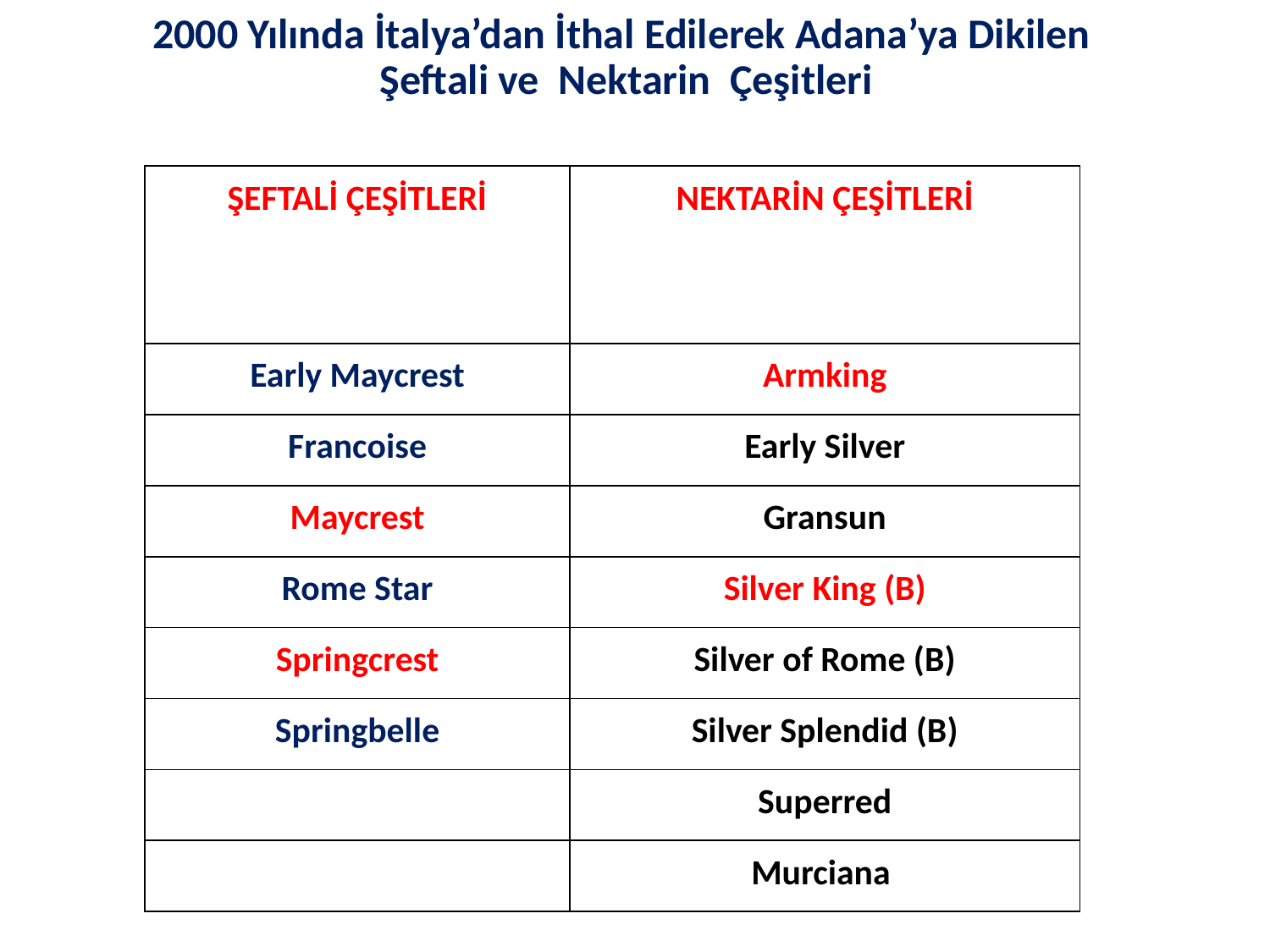

# 2000 Yılında İtalya’dan İthal Edilerek Adana’ya Dikilen Şeftali ve  Nektarin  Çeşitleri
| ŞEFTALİ ÇEŞİTLERİ | NEKTARİN ÇEŞİTLERİ |
| --- | --- |
| Early Maycrest | Armking |
| Francoise | Early Silver |
| Maycrest | Gransun |
| Rome Star | Silver King (B) |
| Springcrest | Silver of Rome (B) |
| Springbelle | Silver Splendid (B) |
|  | Superred |
|  | Murciana |